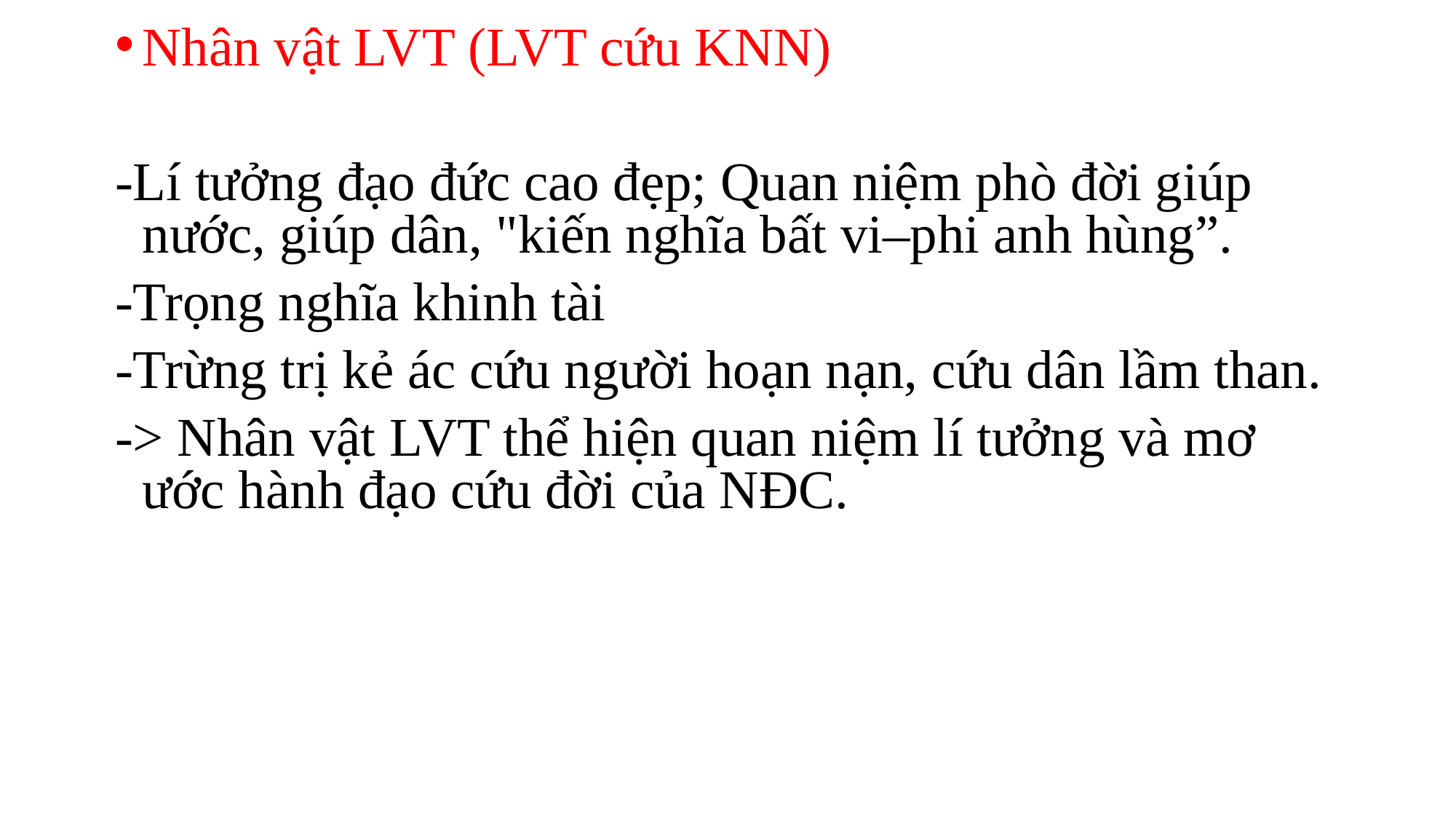

Nhân vật LVT (LVT cứu KNN)

-Lí tưởng đạo đức cao đẹp; Quan niệm phò đời giúp nước, giúp dân, "kiến nghĩa bất vi–phi anh hùng”.
-Trọng nghĩa khinh tài
-Trừng trị kẻ ác cứu người hoạn nạn, cứu dân lầm than.
-> Nhân vật LVT thể hiện quan niệm lí tưởng và mơ ước hành đạo cứu đời của NĐC.